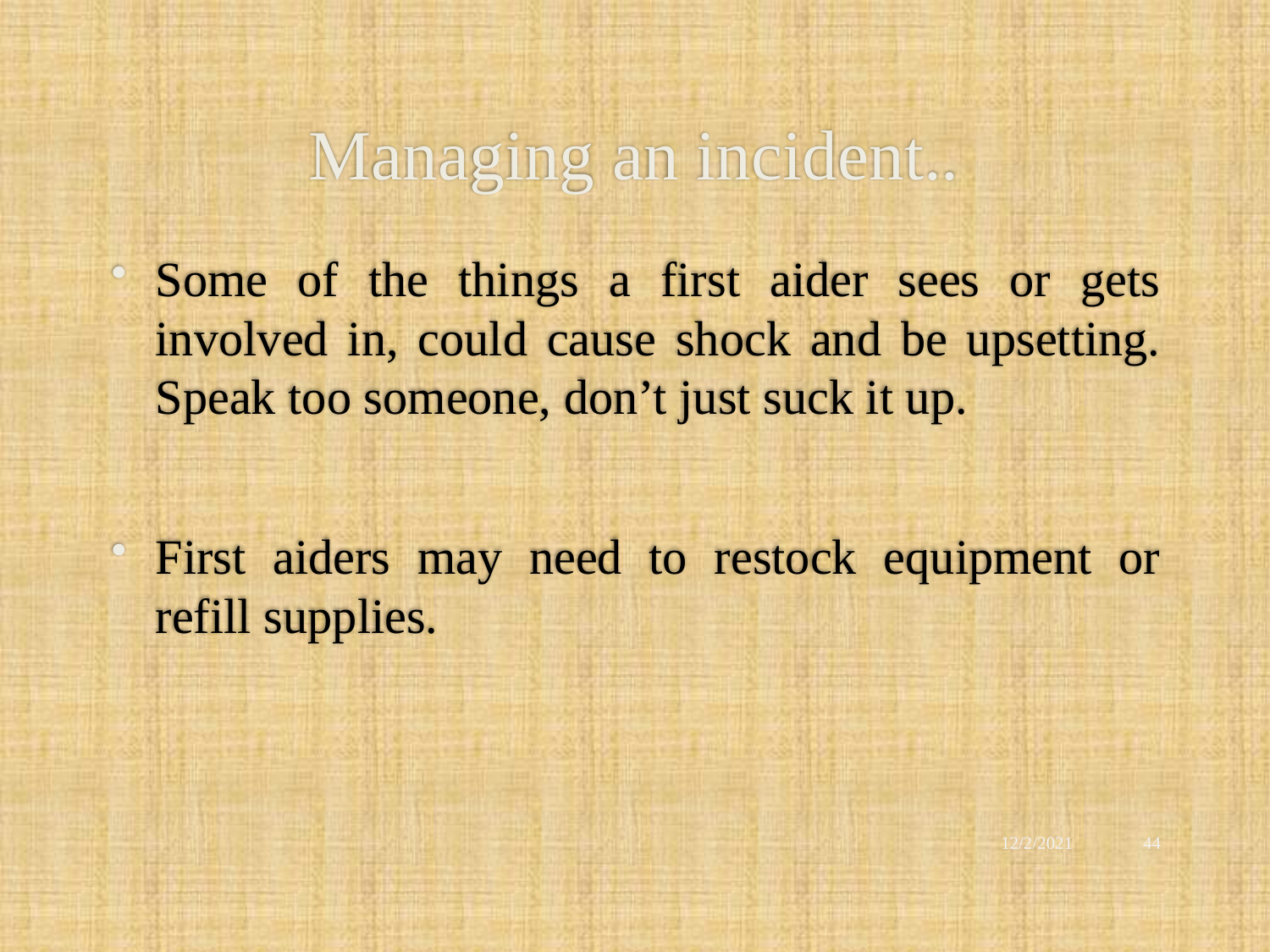

# Managing an incident..
Some of the things a first aider sees or gets involved in, could cause shock and be upsetting. Speak too someone, don’t just suck it up.

First aiders may need to restock equipment or refill supplies.

12/2/2021
44